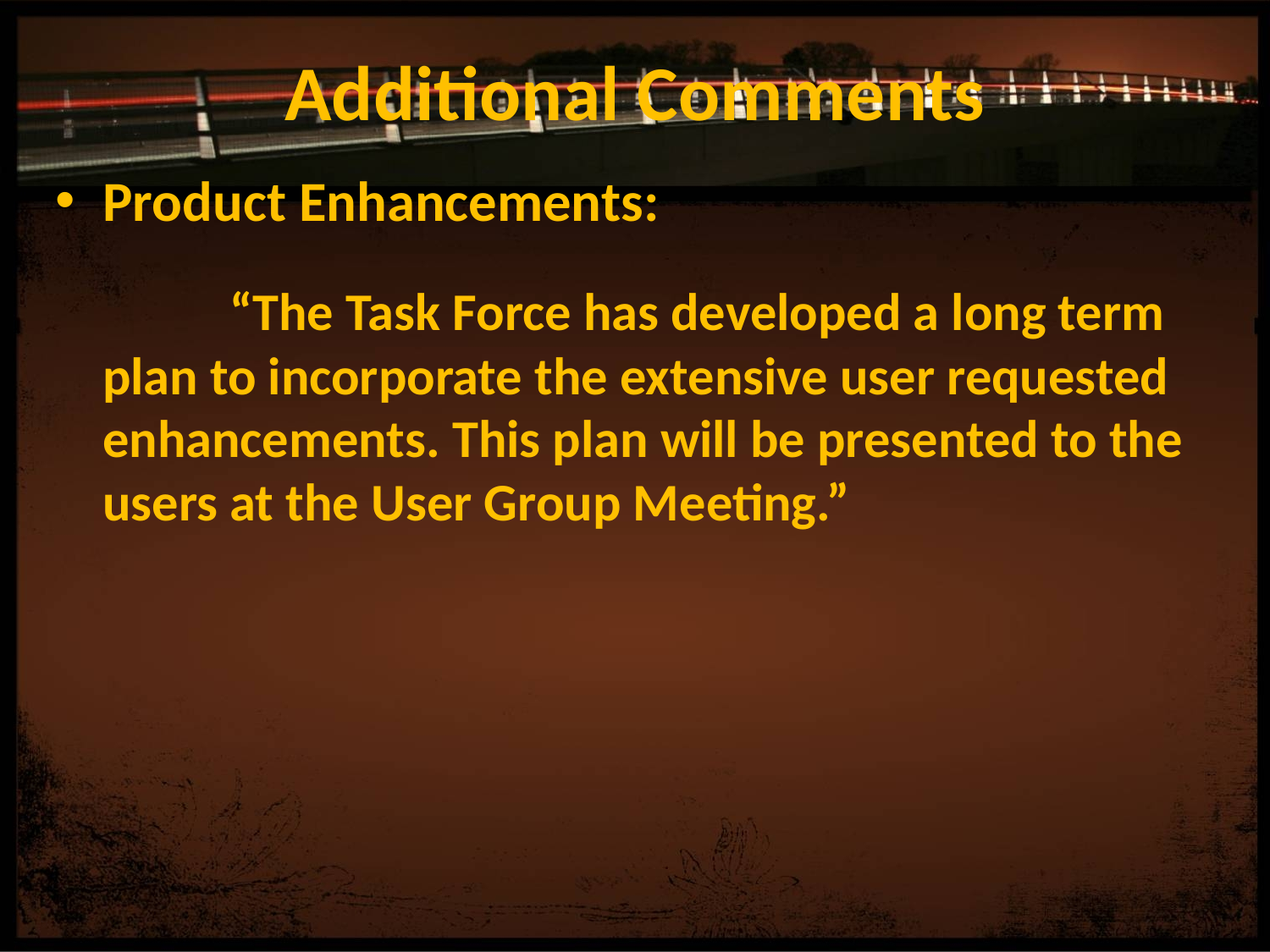

# Additional Comments
Product Enhancements:

		“The Task Force has developed a long term plan to incorporate the extensive user requested enhancements. This plan will be presented to the users at the User Group Meeting.”